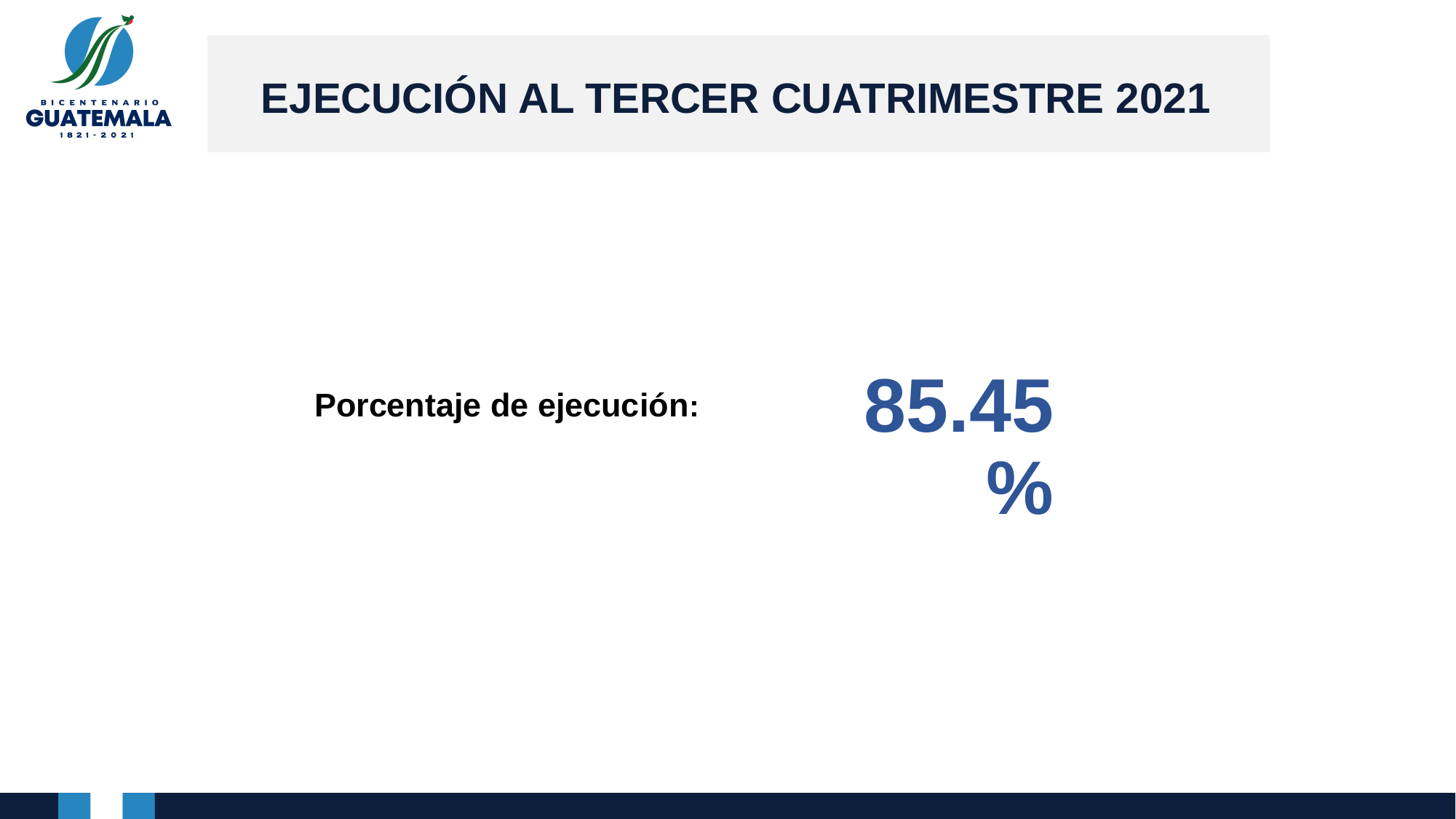

# EJECUCIÓN AL TERCER CUATRIMESTRE 2021

	85.45 %

Porcentaje de ejecución: